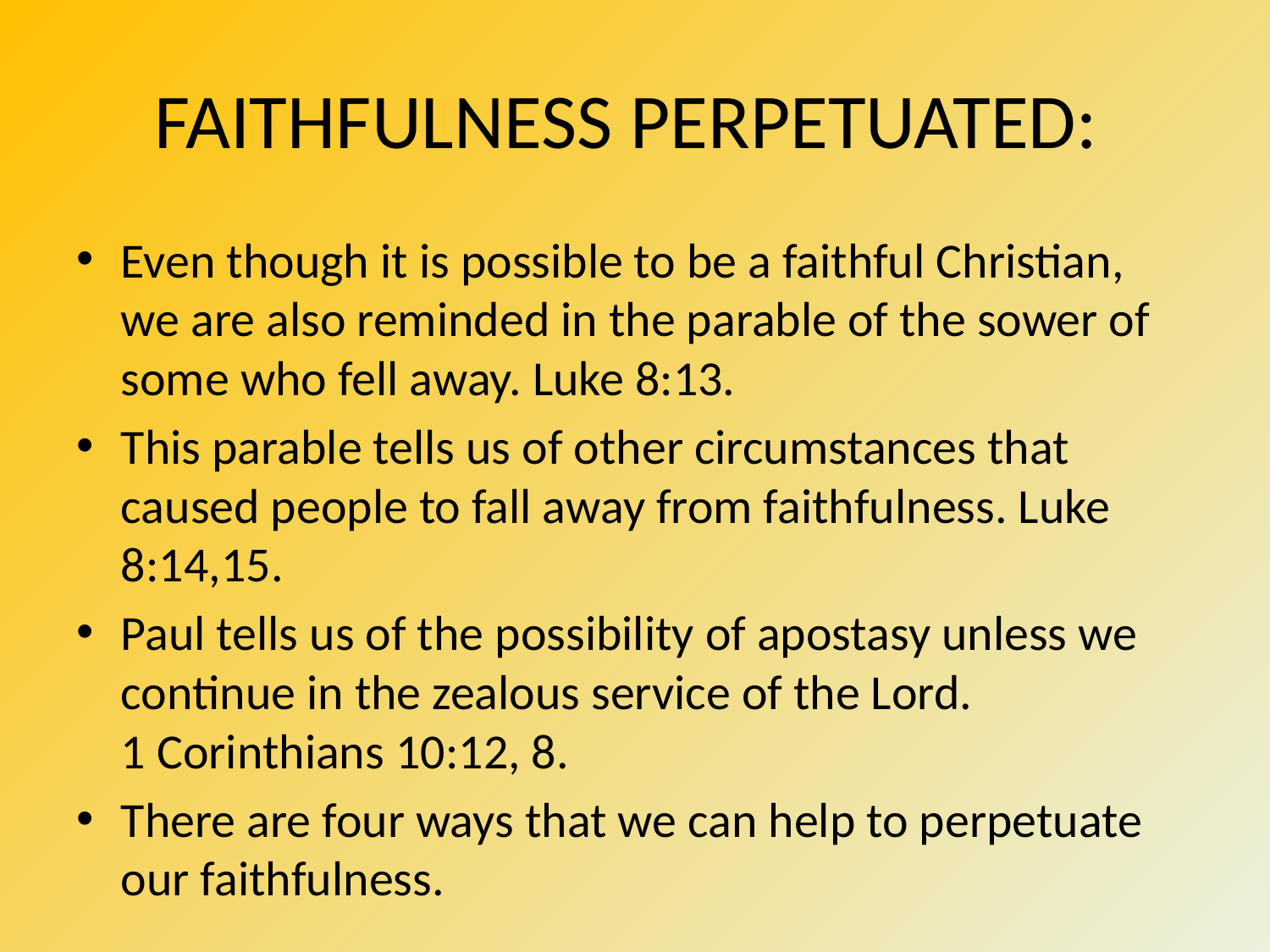

# FAITHFULNESS PERPETUATED:
Even though it is possible to be a faithful Christian, we are also reminded in the parable of the sower of some who fell away. Luke 8:13.
This parable tells us of other circumstances that caused people to fall away from faithfulness. Luke 8:14,15.
Paul tells us of the possibility of apostasy unless we continue in the zealous service of the Lord.
1 Corinthians 10:12, 8.
There are four ways that we can help to perpetuate our faithfulness.